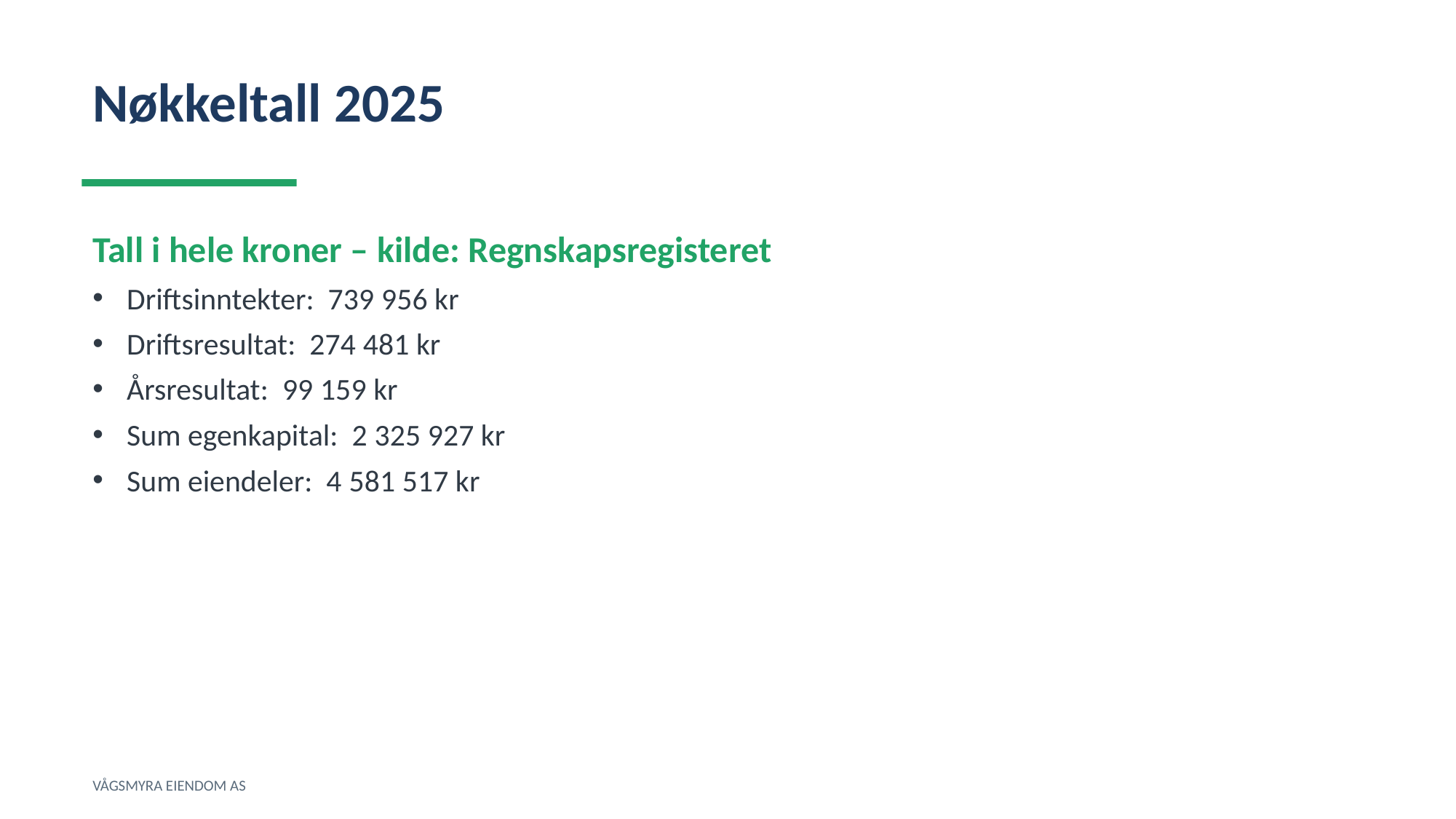

Nøkkeltall 2025

Tall i hele kroner – kilde: Regnskapsregisteret
Driftsinntekter:  739 956 kr
Driftsresultat:  274 481 kr
Årsresultat:  99 159 kr
Sum egenkapital:  2 325 927 kr
Sum eiendeler:  4 581 517 kr
VÅGSMYRA EIENDOM AS